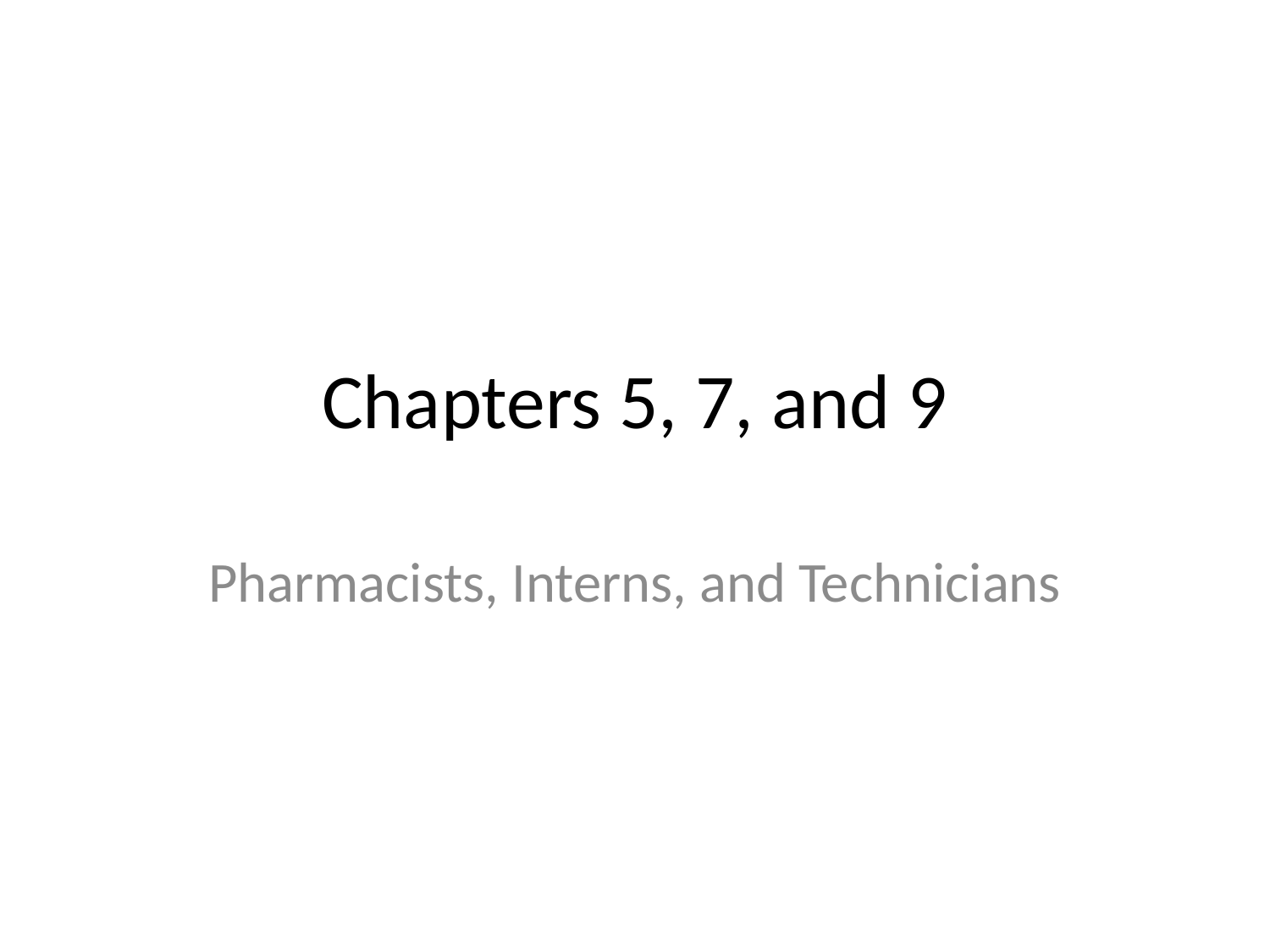

# Chapters 5, 7, and 9
Pharmacists, Interns, and Technicians